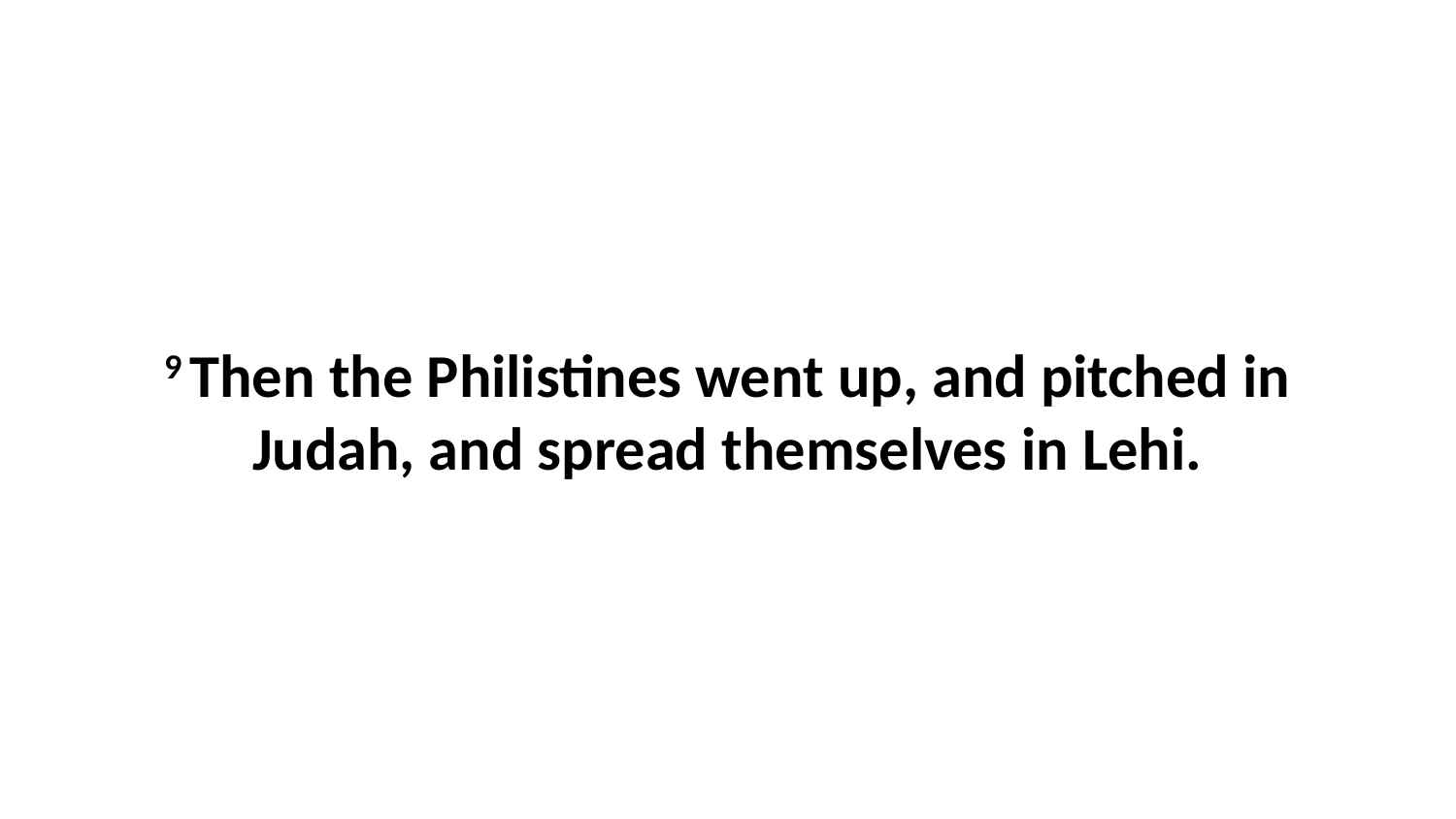

9 Then the Philistines went up, and pitched in Judah, and spread themselves in Lehi.